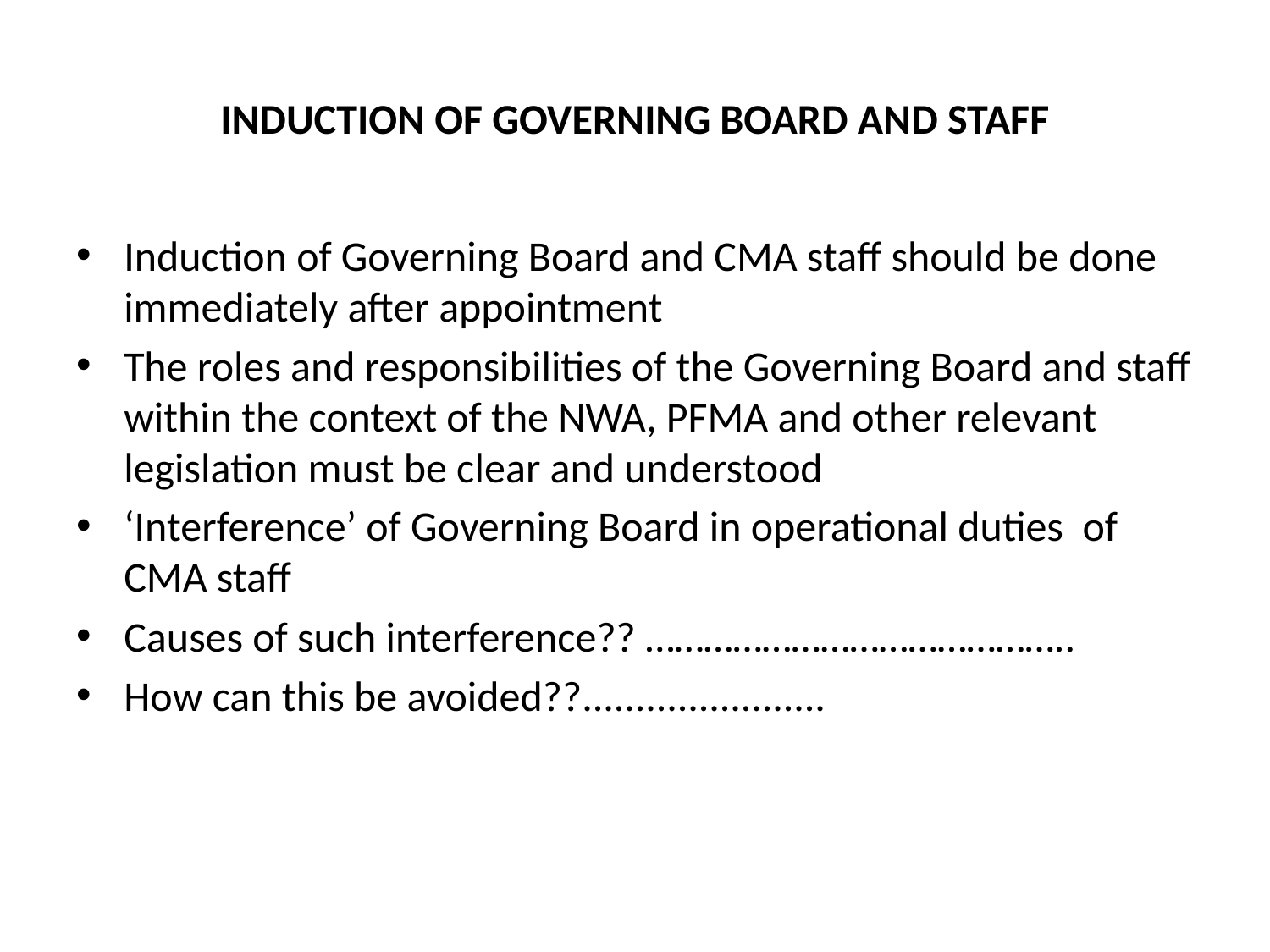

# INDUCTION OF GOVERNING BOARD AND STAFF
Induction of Governing Board and CMA staff should be done immediately after appointment
The roles and responsibilities of the Governing Board and staff within the context of the NWA, PFMA and other relevant legislation must be clear and understood
‘Interference’ of Governing Board in operational duties  of CMA staff
Causes of such interference?? ……………………………………..
How can this be avoided??.......................